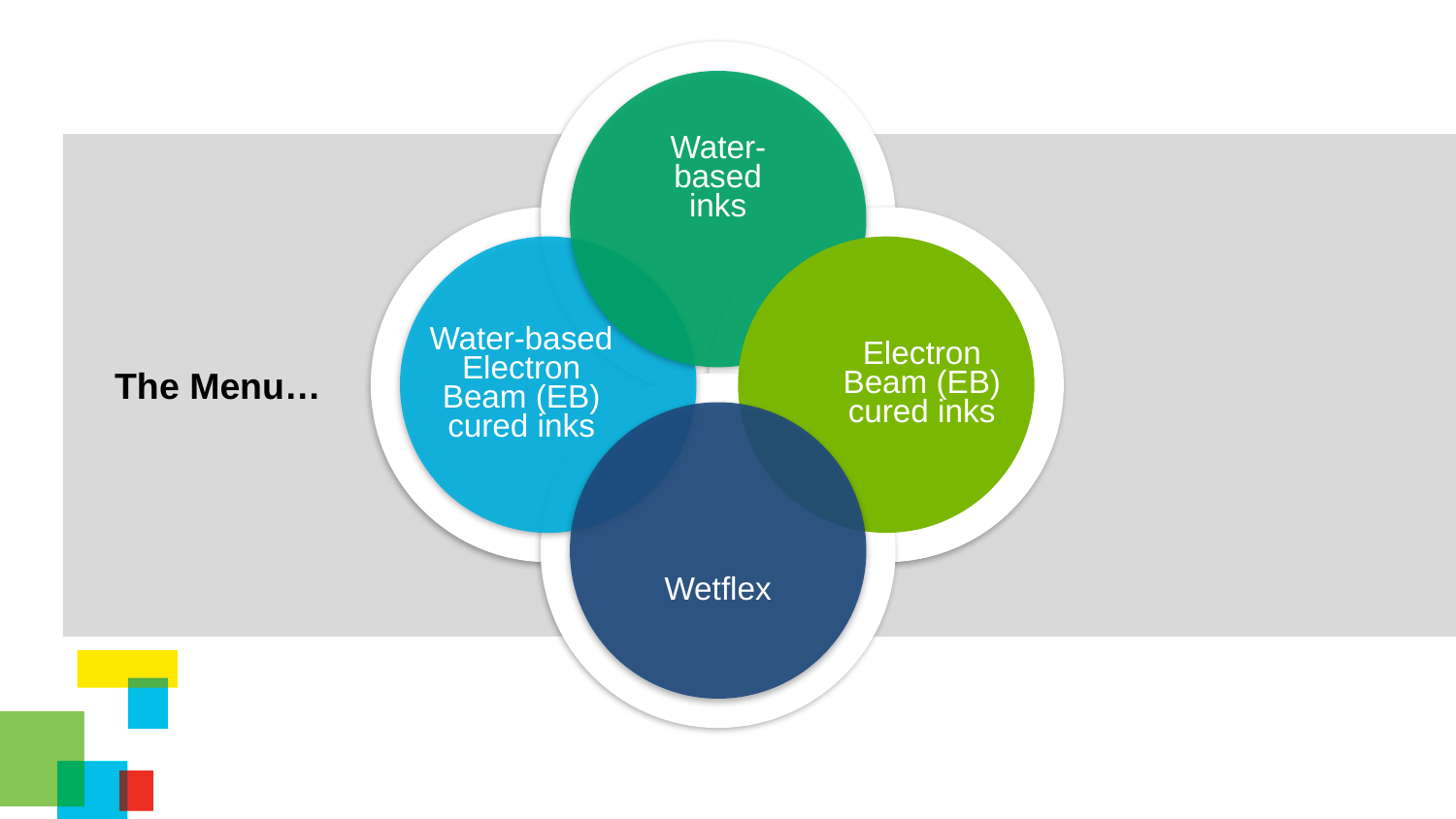

Water-
based
inks

Water-
based
inks

Electron Beam (EB) cured inks

Water-based Electron Beam (EB) cured inks

Water-based Electron Beam (EB) cured inks
Electron Beam (EB) cured inks
The Menu…

Wetflex

Wetflex